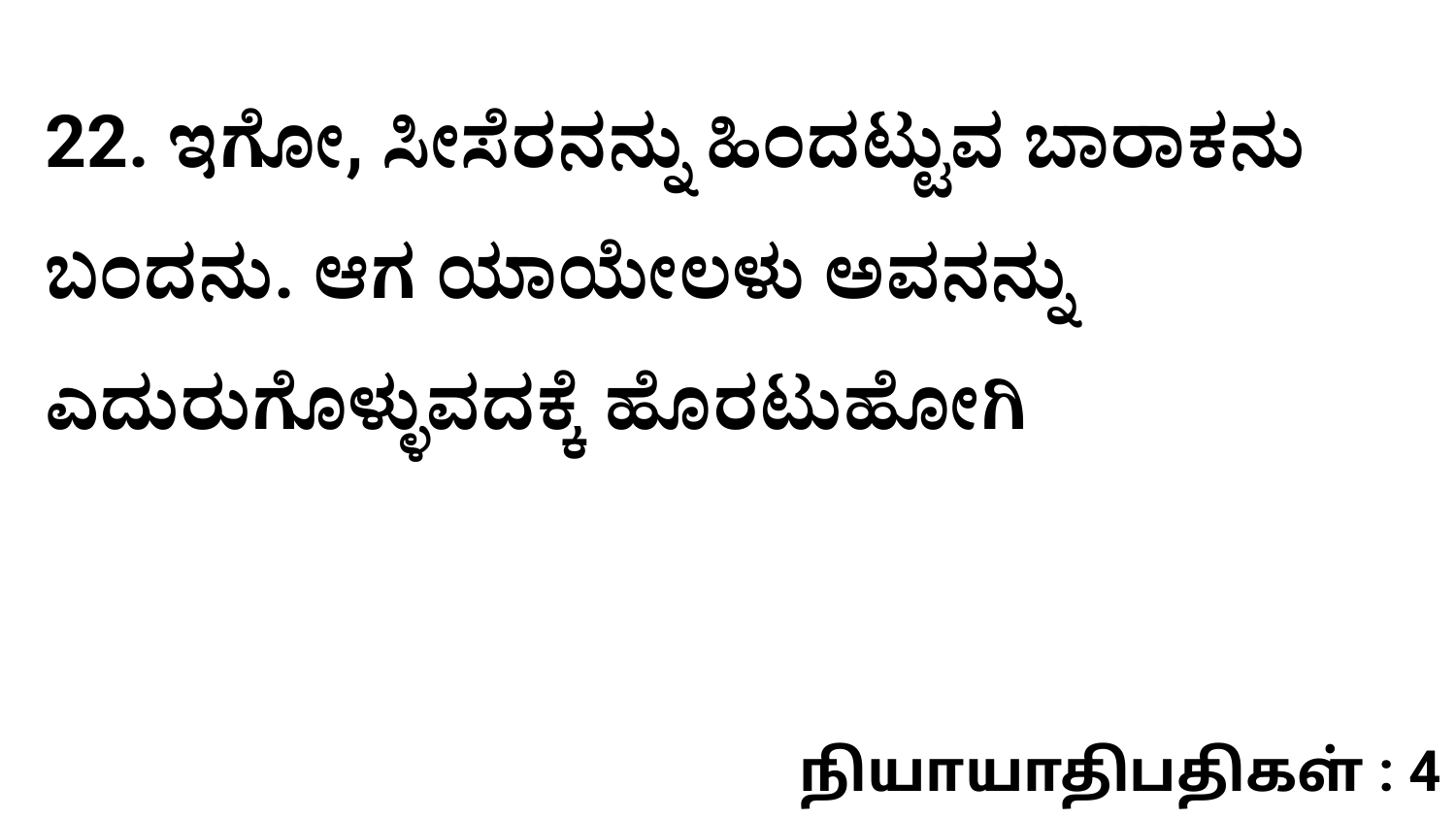

22. ಇಗೋ, ಸೀಸೆರನನ್ನು ಹಿಂದಟ್ಟುವ ಬಾರಾಕನು ಬಂದನು. ಆಗ ಯಾಯೇಲಳು ಅವನನ್ನು ಎದುರುಗೊಳ್ಳುವದಕ್ಕೆ ಹೊರಟುಹೋಗಿ
நியாயாதிபதிகள் : 4